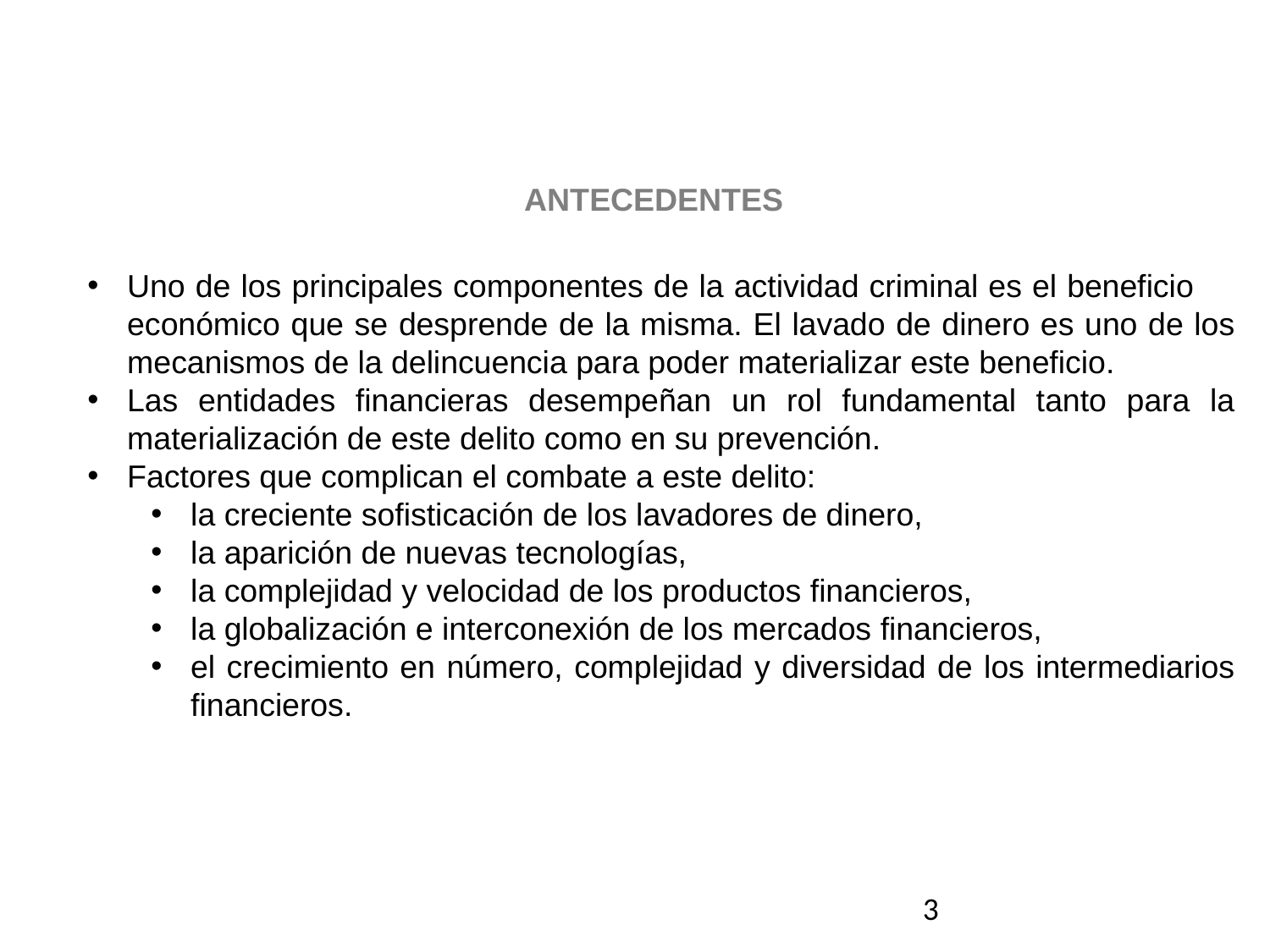

ANTECEDENTES
Uno de los principales componentes de la actividad criminal es el beneficio     económico que se desprende de la misma. El lavado de dinero es uno de los mecanismos de la delincuencia para poder materializar este beneficio.
Las entidades financieras desempeñan un rol fundamental tanto para la materialización de este delito como en su prevención.
Factores que complican el combate a este delito:
la creciente sofisticación de los lavadores de dinero,
la aparición de nuevas tecnologías,
la complejidad y velocidad de los productos financieros,
la globalización e interconexión de los mercados financieros,
el crecimiento en número, complejidad y diversidad de los intermediarios financieros.
3